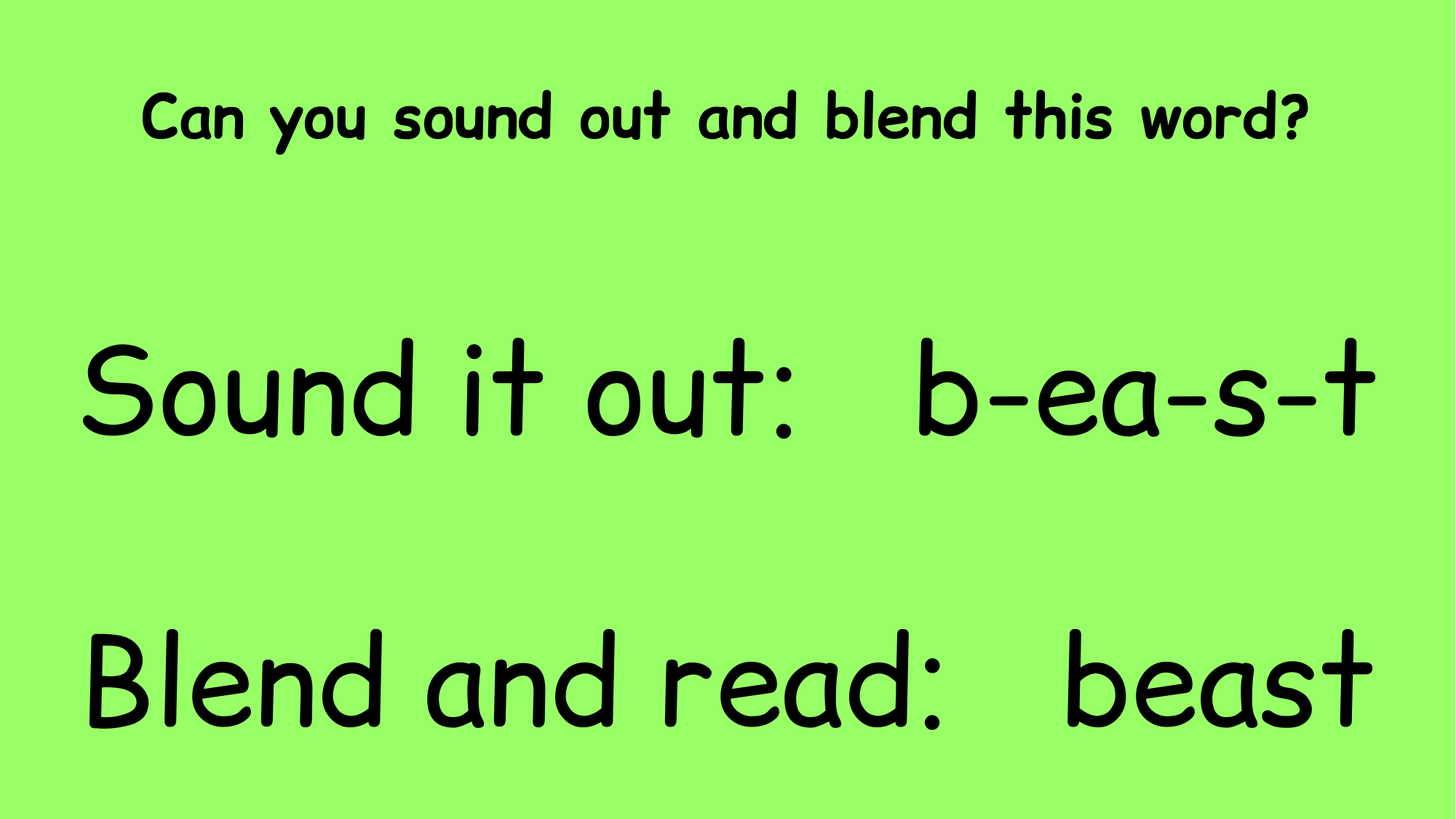

Can you sound out and blend this word?
Sound it out:   b-ea-s-t

Blend and read:   beast